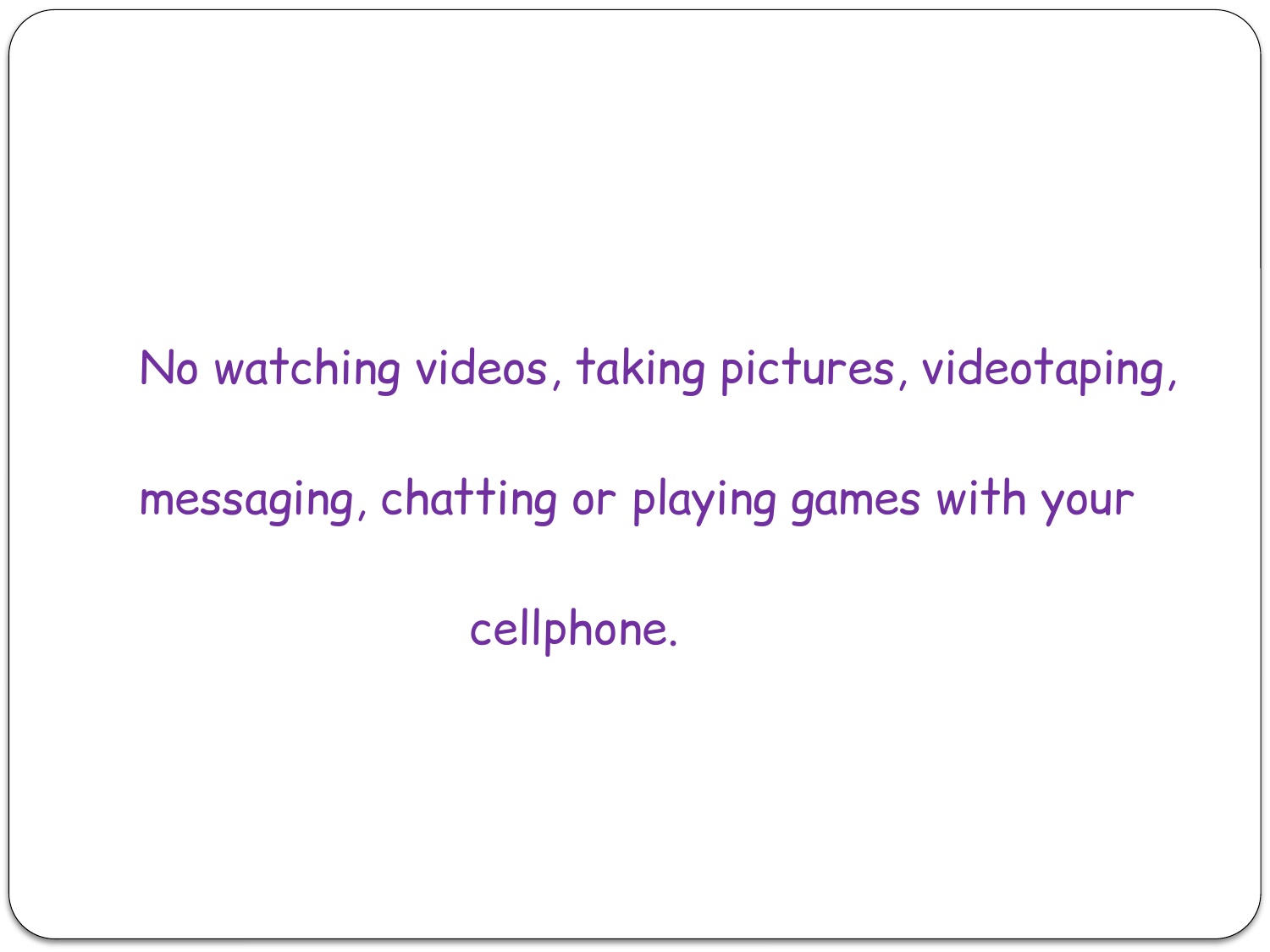

#

No watching videos, taking pictures, videotaping,

messaging, chatting or playing games with your

                        cellphone.